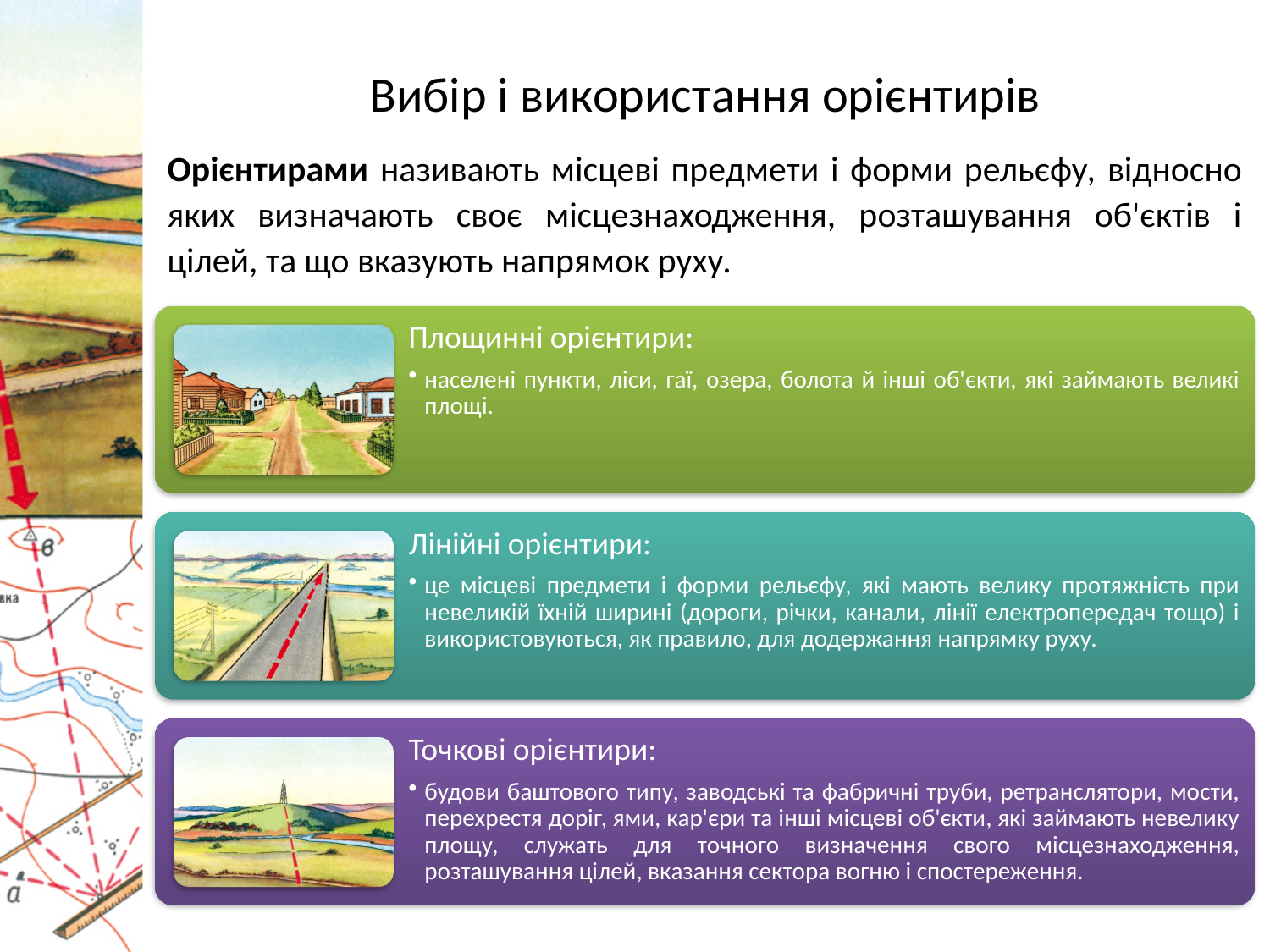

Вибір і використання орієнтирів
Орієнтирами називають місцеві предмети і форми рельєфу, відносно яких визначають своє місцезнаходження, розташування об'єктів і цілей, та що вказують напрямок руху.
Площинні орієнтири:
населені пункти, ліси, гаї, озера, болота й інші об'єкти, які займають великі площі.
Лінійні орієнтири:
це місцеві предмети і форми рельєфу, які мають велику протяжність при невеликій їхній ширині (дороги, річки, канали, лінії електропередач тощо) і використовуються, як правило, для додержання напрямку руху.
Точкові орієнтири:
будови баштового типу, заводські та фабричні труби, ретранслятори, мости, перехрестя доріг, ями, кар'єри та інші місцеві об'єкти, які займають невелику площу, служать для точного визначення свого місцезнаходження, розташування цілей, вказання сектора вогню і спостереження.